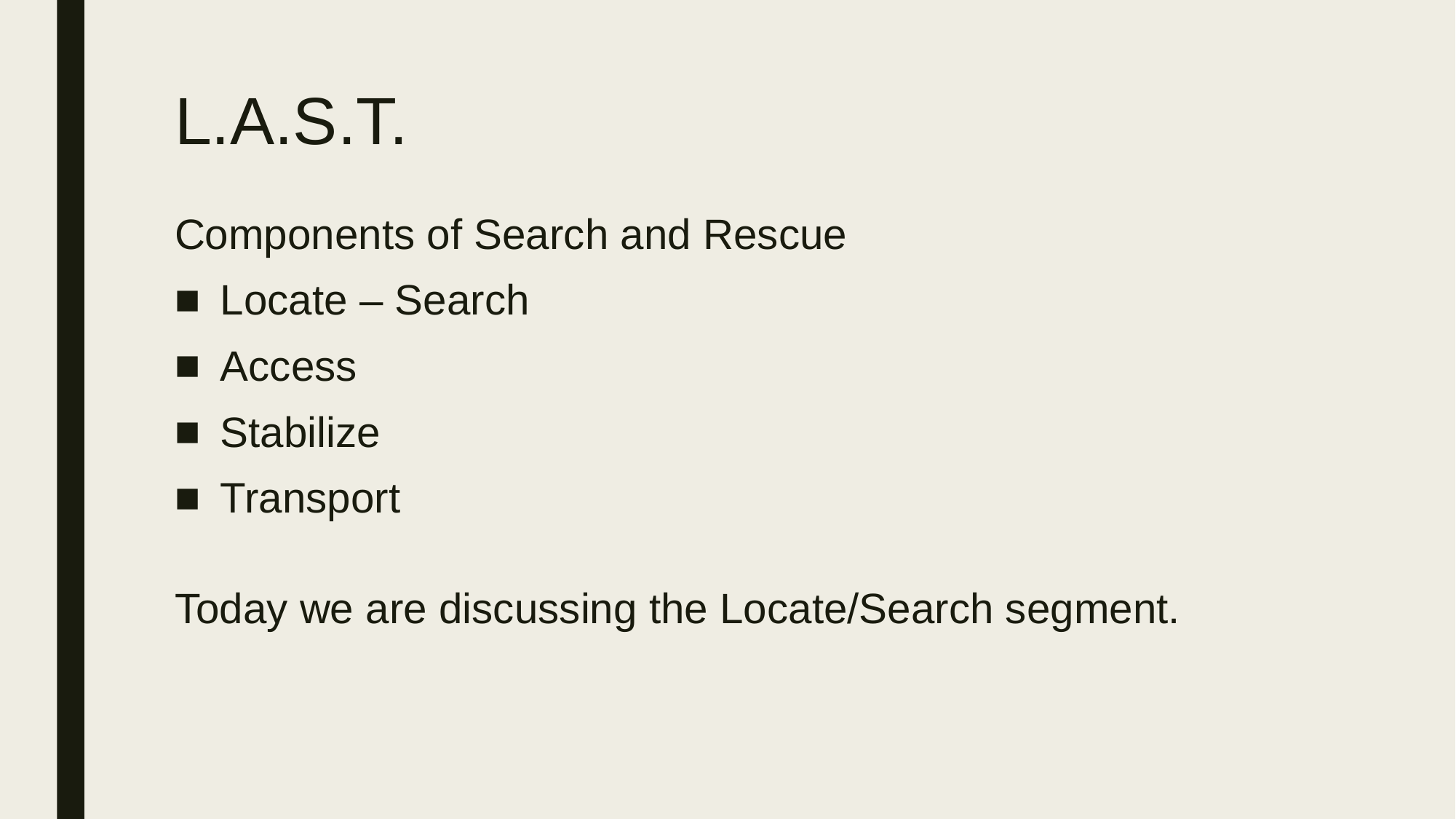

# L.A.S.T.
Components of Search and Rescue
Locate – Search
Access
Stabilize
Transport
Today we are discussing the Locate/Search segment.